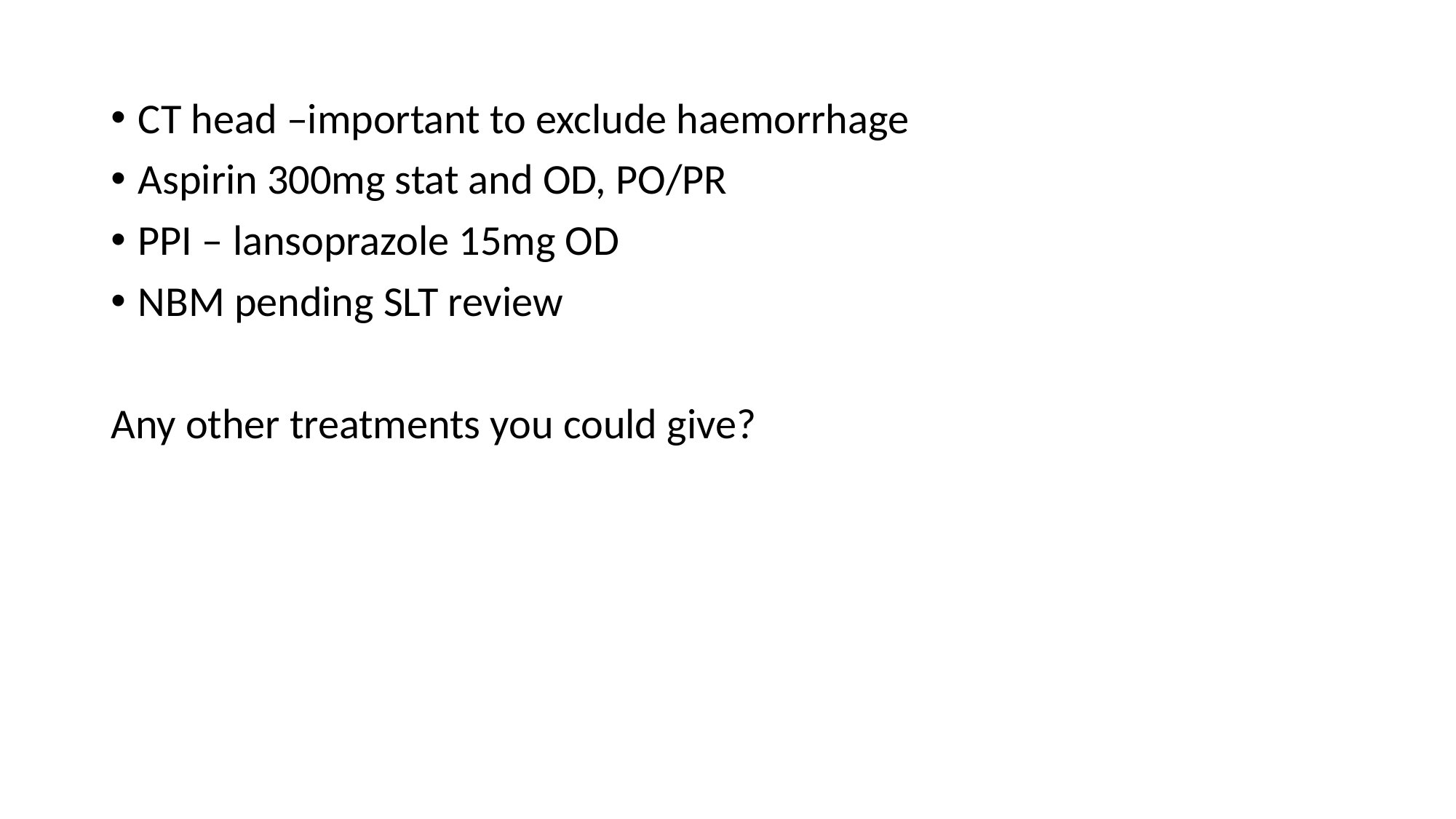

CT head –important to exclude haemorrhage
Aspirin 300mg stat and OD, PO/PR
PPI – lansoprazole 15mg OD
NBM pending SLT review

Any other treatments you could give?